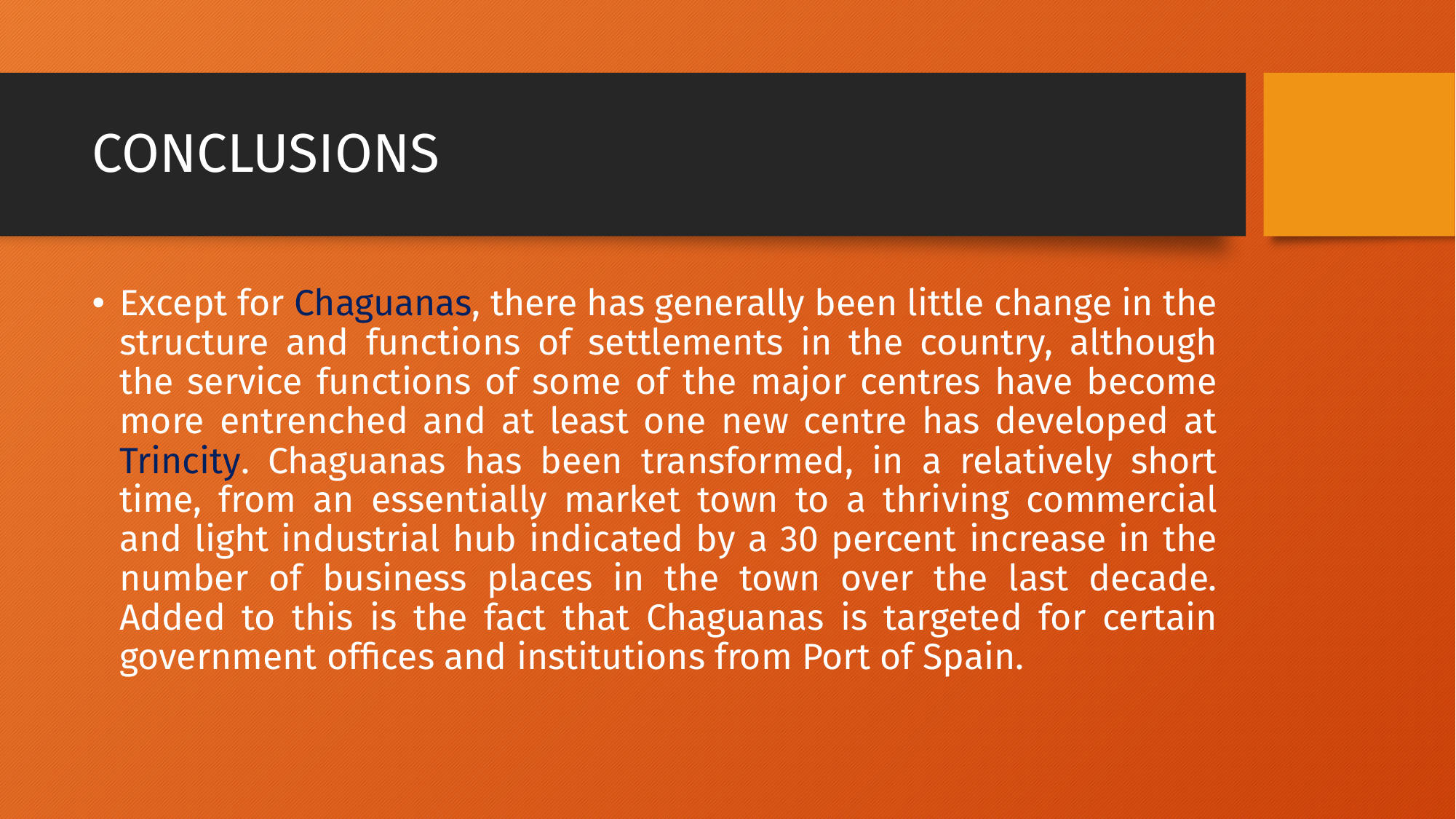

# CONCLUSIONS
Except for Chaguanas, there has generally been little change in the structure and functions of settlements in the country, although the service functions of some of the major centres have become more entrenched and at least one new centre has developed at Trincity. Chaguanas has been transformed, in a relatively short time, from an essentially market town to a thriving commercial and light industrial hub indicated by a 30 percent increase in the number of business places in the town over the last decade. Added to this is the fact that Chaguanas is targeted for certain government offices and institutions from Port of Spain.